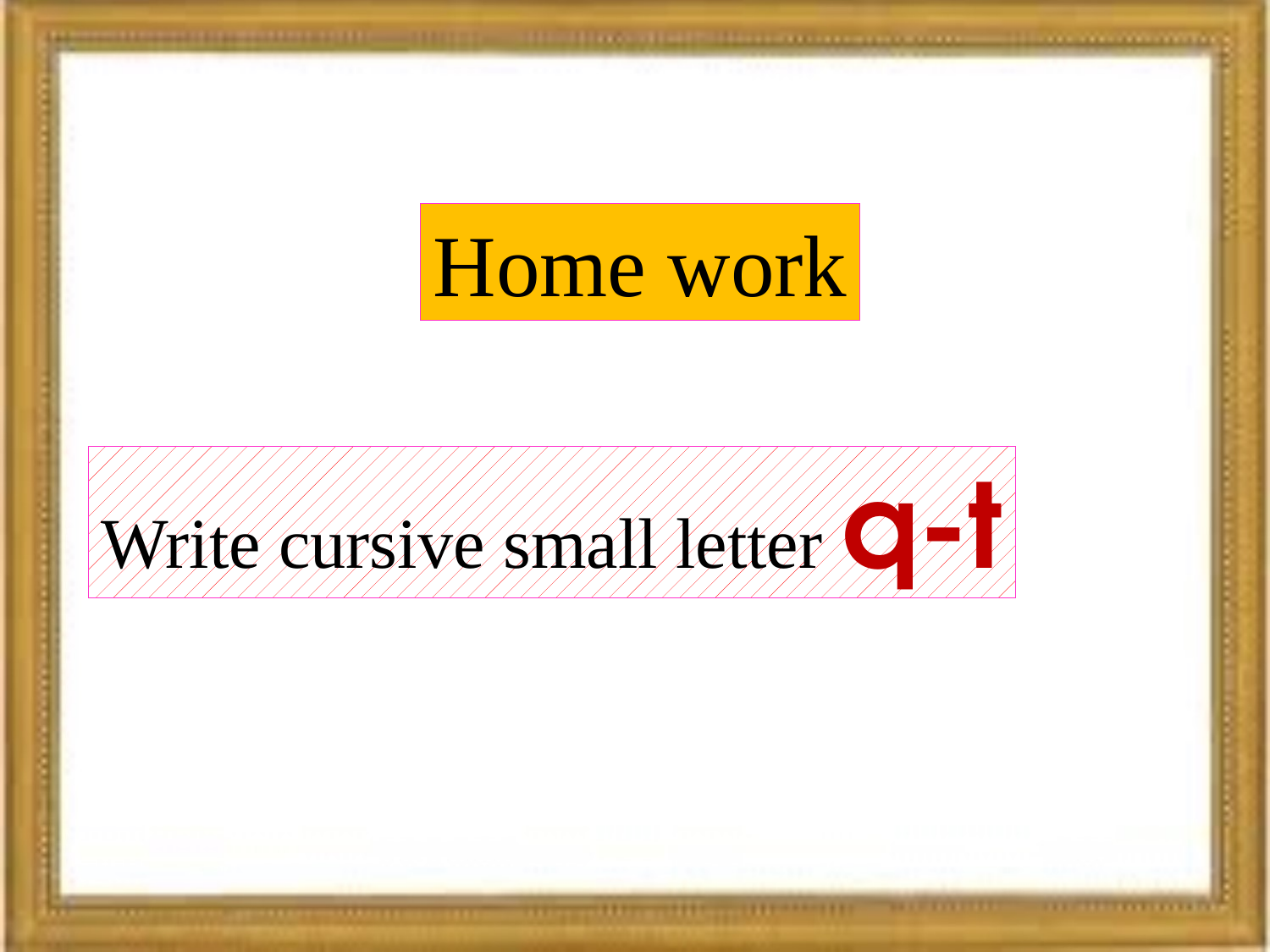

Home work
Write cursive small letter q-t